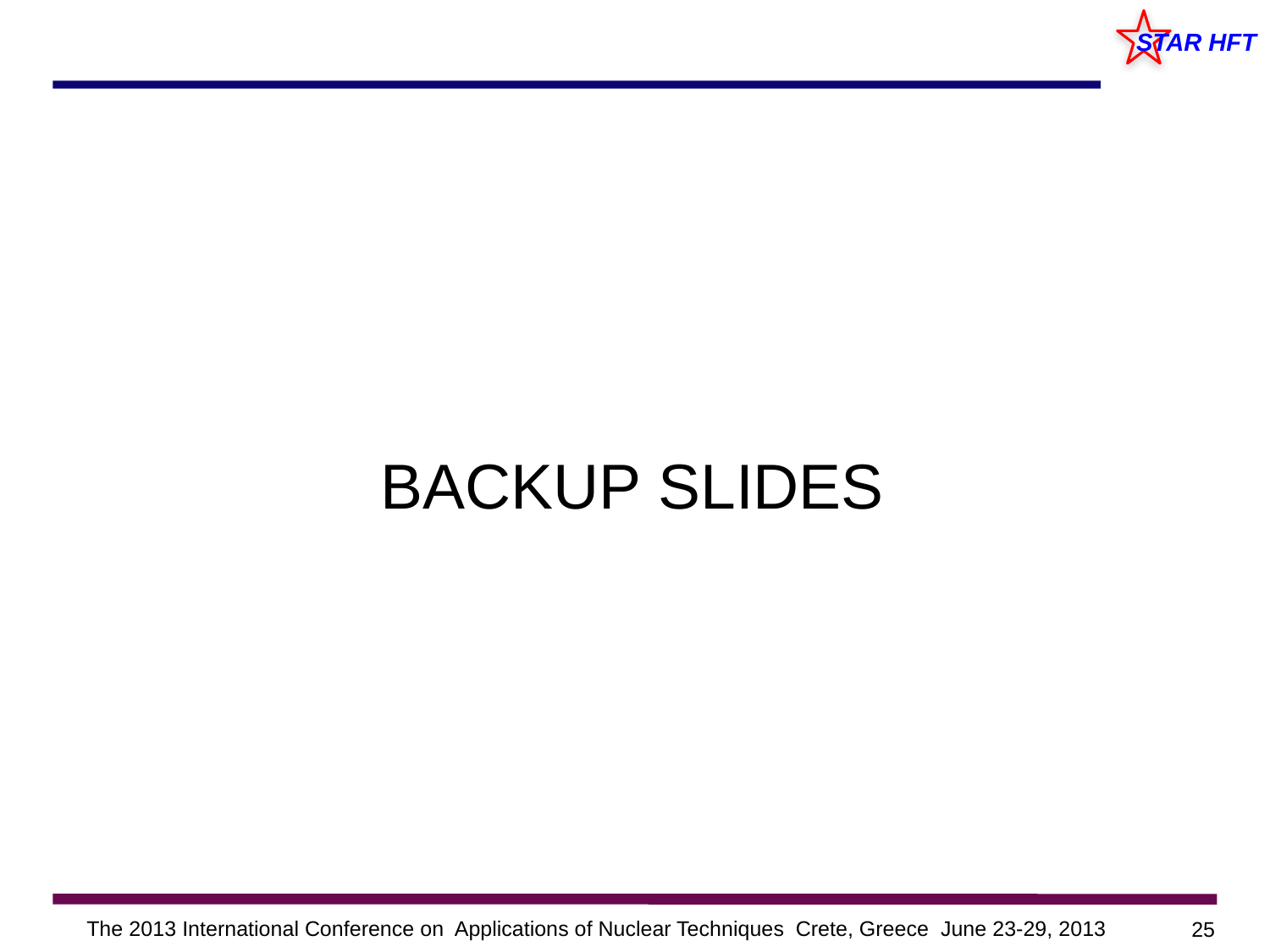

BACKUP SLIDES
The 2013 International Conference on  Applications of Nuclear Techniques  Crete, Greece  June 23-29, 2013